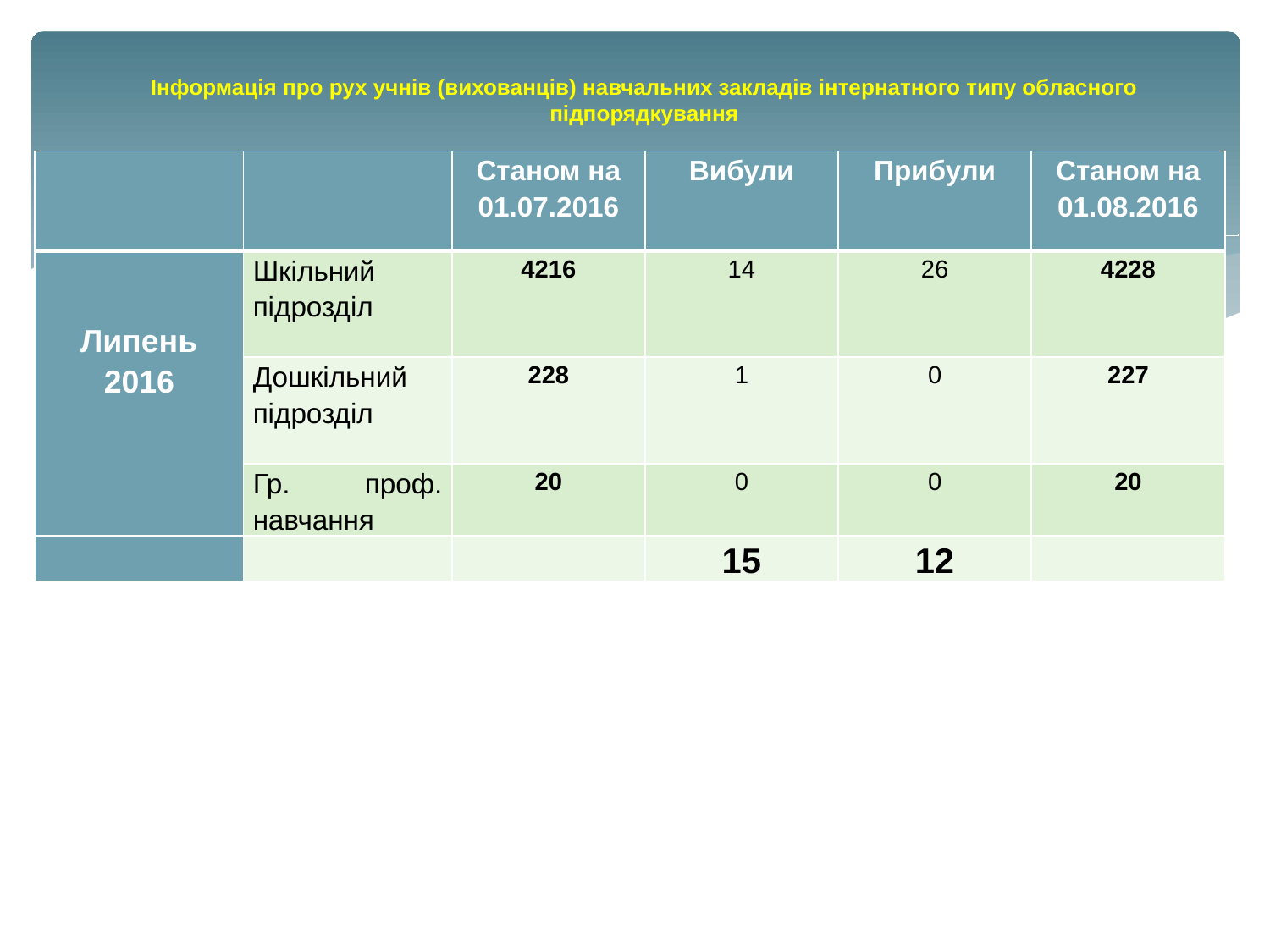

# Інформація про рух учнів (вихованців) навчальних закладів інтернатного типу обласного підпорядкування
|  |  | Станом на 01.07.2016 | Вибули | Прибули | Станом на 01.08.2016 |
| --- | --- | --- | --- | --- | --- |
| Липень 2016 | Шкільний підрозділ | 4216 | 14 | 26 | 4228 |
|  | Дошкільний підрозділ | 228 | 1 | 0 | 227 |
|  | Гр. проф. навчання | 20 | 0 | 0 | 20 |
|  |  |  | 15 | 12 |  |